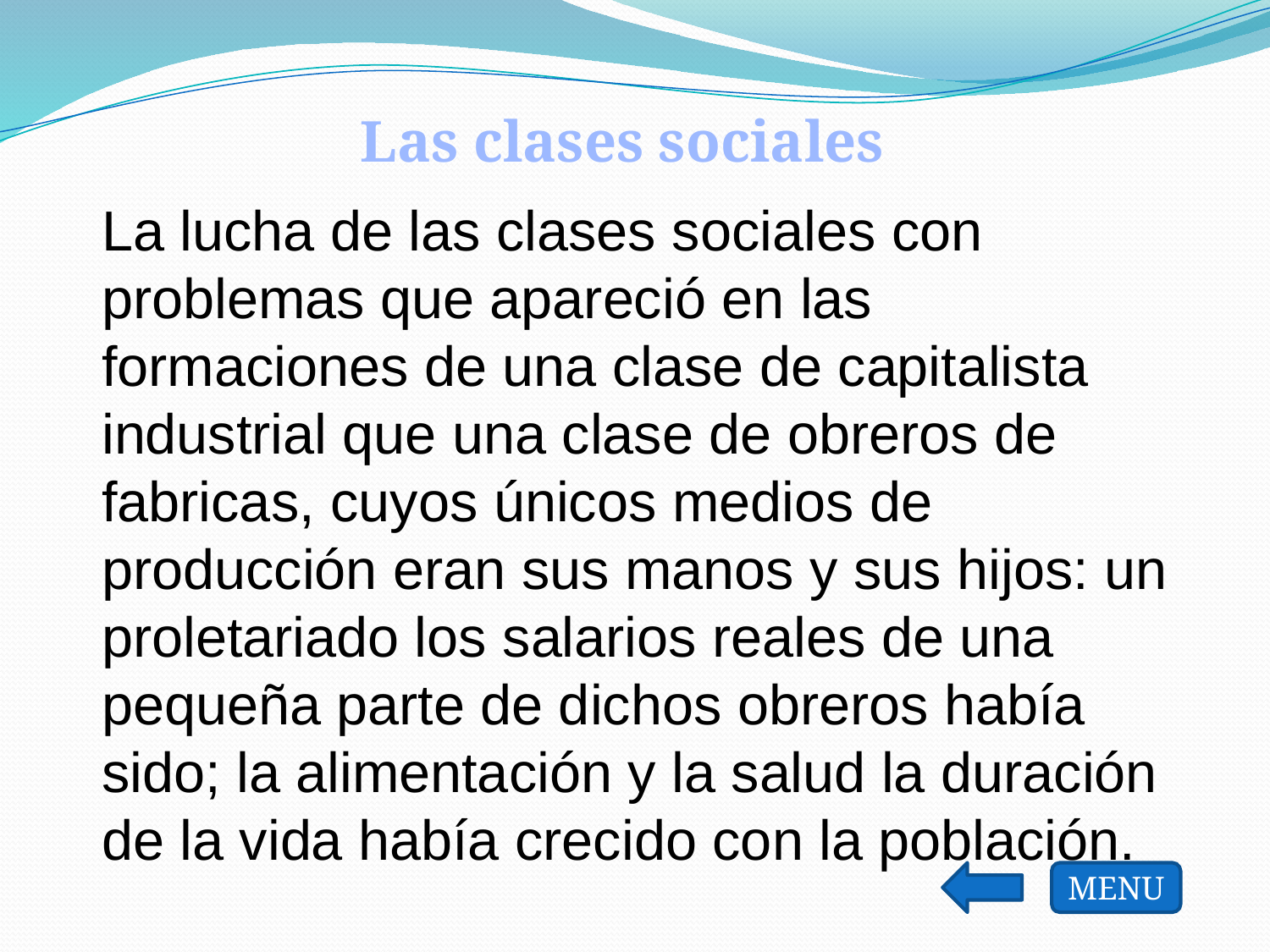

Las clases sociales
La lucha de las clases sociales con problemas que apareció en las formaciones de una clase de capitalista industrial que una clase de obreros de fabricas, cuyos únicos medios de producción eran sus manos y sus hijos: un proletariado los salarios reales de una pequeña parte de dichos obreros había sido; la alimentación y la salud la duración de la vida había crecido con la población.

MENU